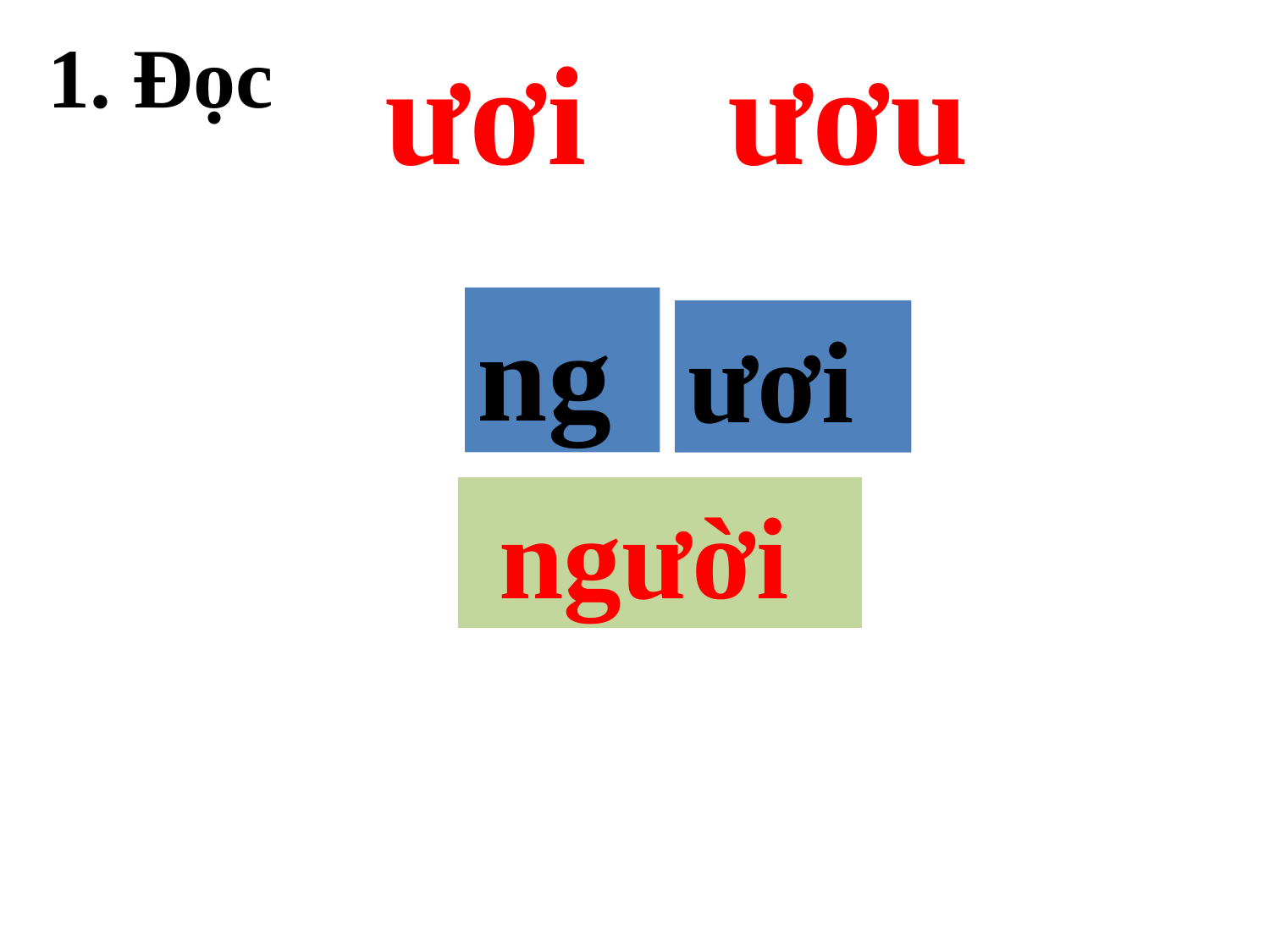

1. Đọc
       ươi    ươu
ng
ươi
 người